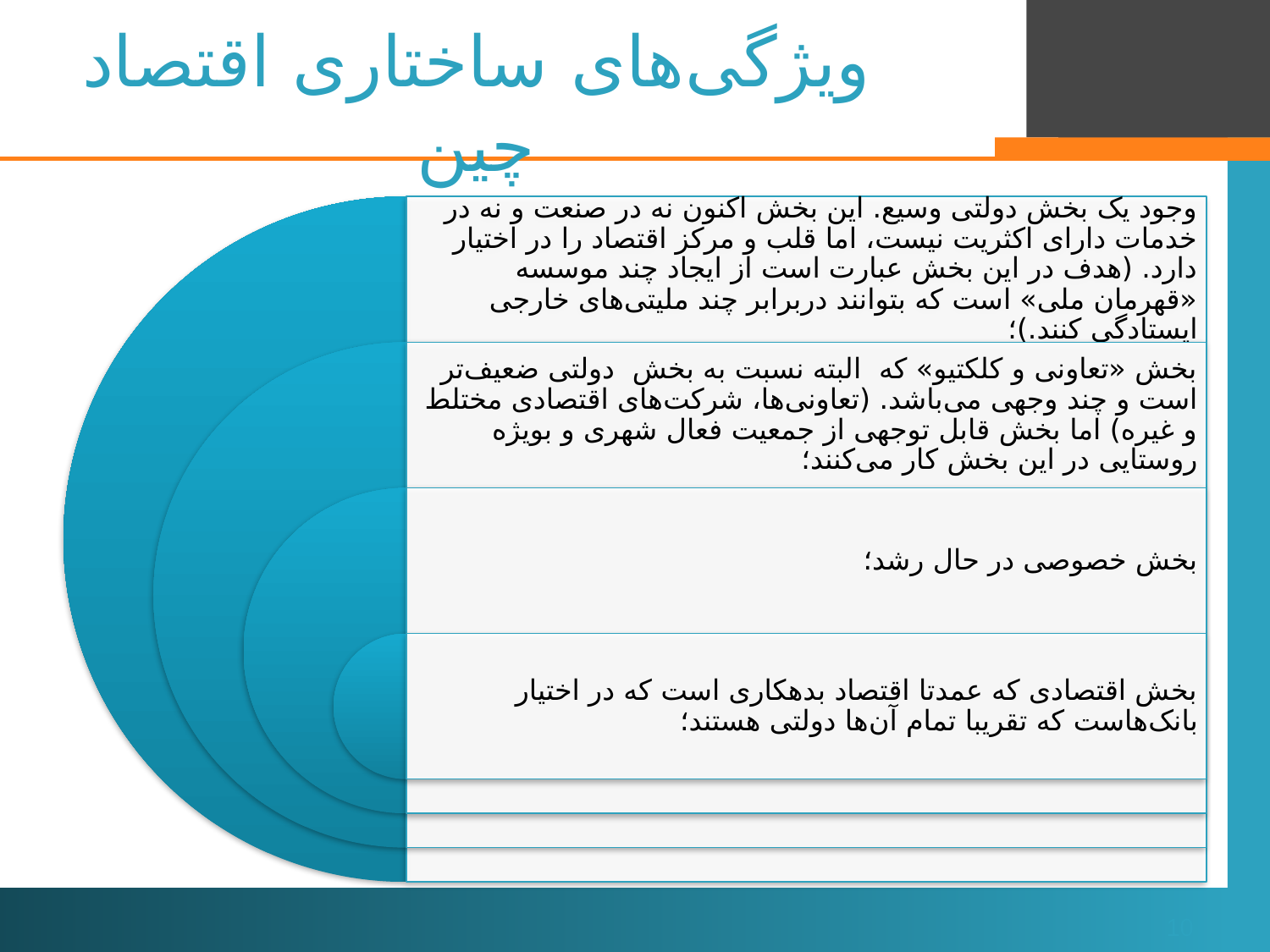

# ویژگی‌های ساختاری اقتصاد چین
وجود یک بخش دولتی وسیع. این بخش اکنون نه در صنعت و نه در خدمات دارای اکثریت نیست، اما قلب و مرکز اقتصاد را در اختیار دارد. (هدف در این بخش عبارت است از ایجاد چند موسسه «قهرمان ملی» است که بتوانند دربرابر چند ملیتی‌های خارجی ایستادگی کنند.)؛
بخش «تعاونی و کلکتیو» که  البته نسبت به بخش  دولتی ضعیف‌تر است و چند وجهی می‌باشد. (تعاونی‌ها، شرکت‌های اقتصادی مختلط و غیره) اما بخش قابل توجهی از جمعیت فعال شهری و بویژه روستایی در این بخش کار می‌کنند؛
بخش خصوصی در حال رشد؛
بخش اقتصادی که عمدتا اقتصاد بدهکاری است که در اختیار بانک‌هاست که تقریبا تمام آن‌ها دولتی هستند؛
10